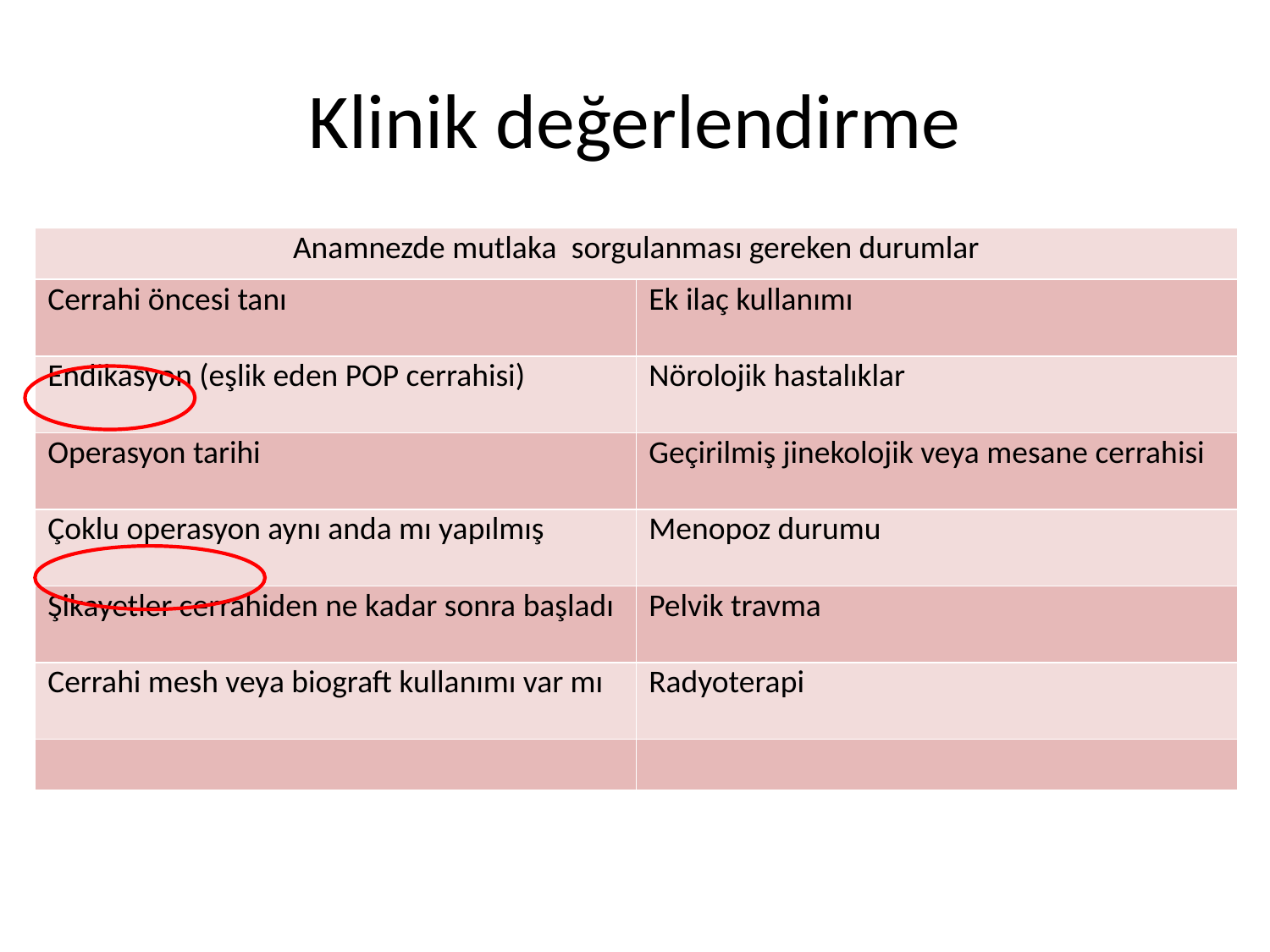

# Klinik değerlendirme
| Anamnezde mutlaka sorgulanması gereken durumlar |  |
| --- | --- |
| Cerrahi öncesi tanı | Ek ilaç kullanımı |
| Endikasyon (eşlik eden POP cerrahisi) | Nörolojik hastalıklar |
| Operasyon tarihi | Geçirilmiş jinekolojik veya mesane cerrahisi |
| Çoklu operasyon aynı anda mı yapılmış | Menopoz durumu |
| Şikayetler cerrahiden ne kadar sonra başladı | Pelvik travma |
| Cerrahi mesh veya biograft kullanımı var mı | Radyoterapi |
|  |  |